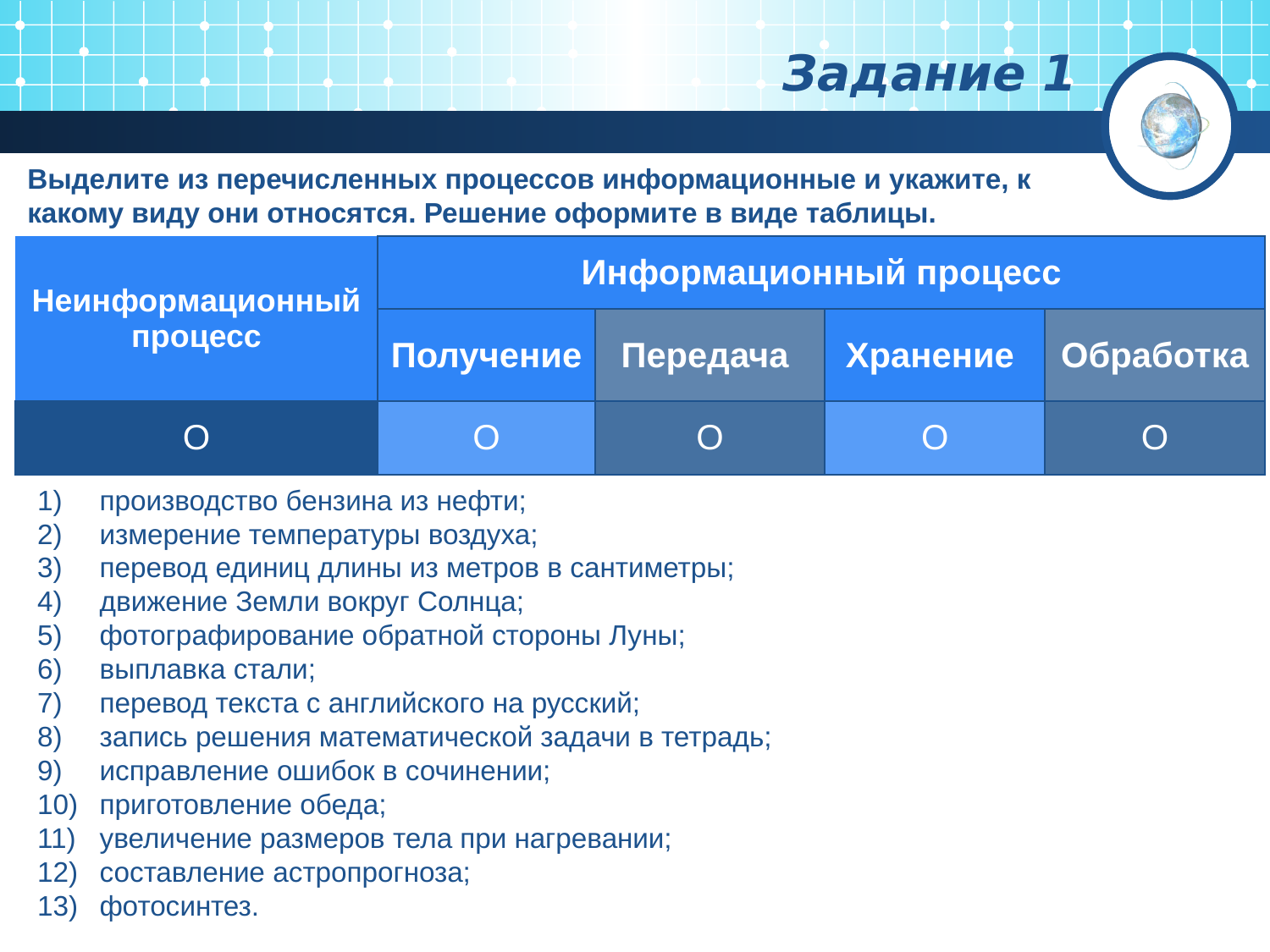

# Задание 1
Выделите из перечисленных процессов информационные и укажите, к какому виду они относятся. Решение оформите в виде таблицы.
| Неинформационный процесс | Информационный процесс |  |  |  |
| --- | --- | --- | --- | --- |
|  | Получение | Передача | Хранение | Обработка |
| O | O | O | O | O |
производство бензина из нефти;
измерение температуры воздуха;
перевод единиц длины из метров в сантиметры;
движение Земли вокруг Солнца;
фотографирование обратной стороны Луны;
выплавка стали;
перевод текста с английского на русский;
запись решения математической задачи в тетрадь;
исправление ошибок в сочинении;
приготовление обеда;
увеличение размеров тела при нагревании;
составление астропрогноза;
фотосинтез.